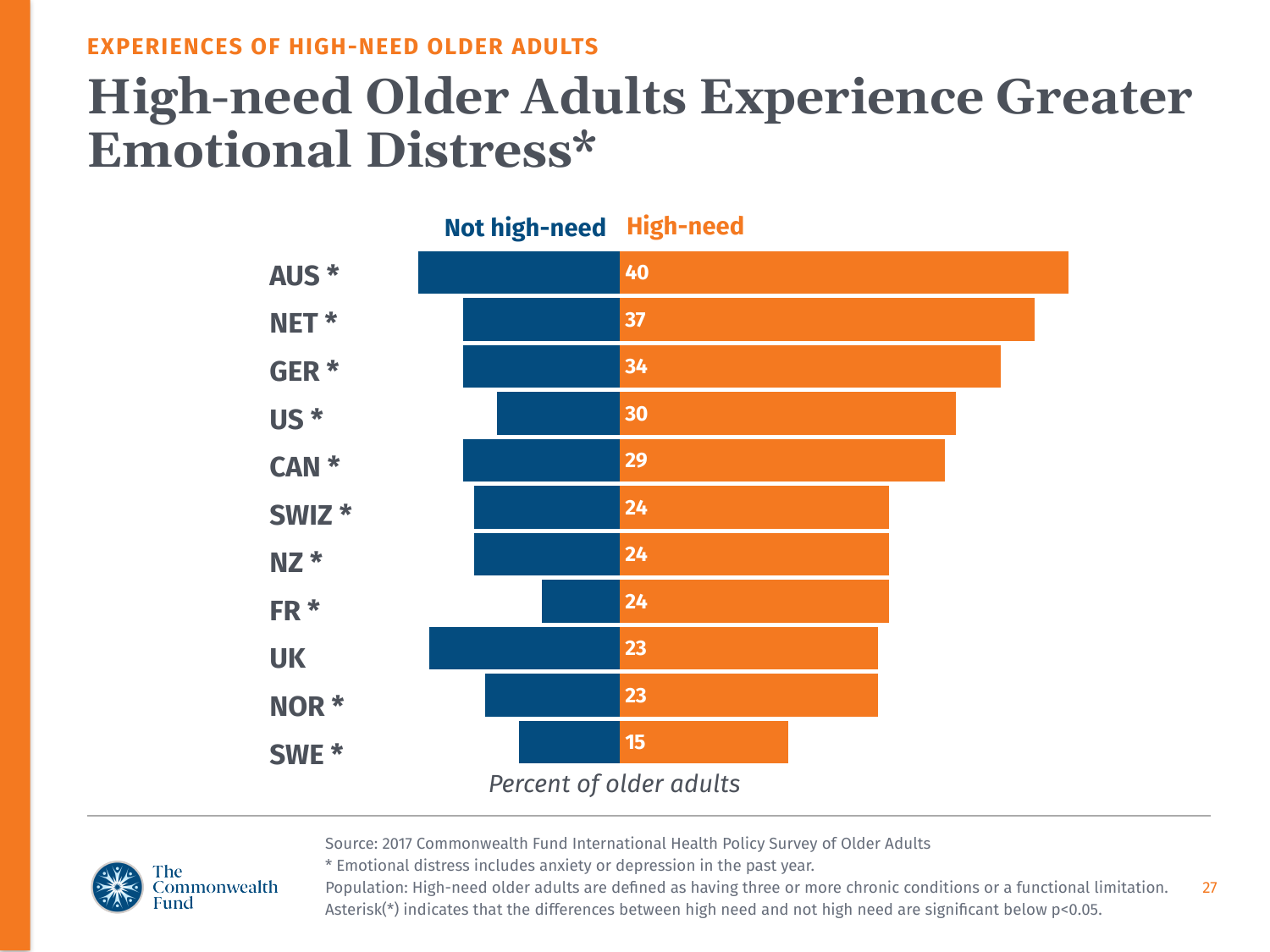

EXPERIENCES OF HIGH-NEED OLDER ADULTS
# High-need Older Adults Experience Greater Emotional Distress*
High-need
Not high-need

### Chart

| Category | Not high-need | High-need |
|---|---|---|
| SWE | -9.0 | 15.0 |
| NOR | -12.0 | 23.0 |
| UK | -17.0 | 23.0 |
| FR | -7.0 | 24.0 |
| NZ | -13.0 | 24.0 |
| SWIZ | -13.0 | 24.0 |
| CAN | -14.0 | 29.0 |
| US | -11.0 | 30.0 |
| GER | -14.0 | 34.0 |
| NET | -14.0 | 37.0 |
| AUS | -18.0 | 40.0 |
AUS *
NET *
GER *
US *
CAN *
SWIZ *
NZ *
FR *
UK
NOR *
SWE *
Percent of older adults
Source: 2017 Commonwealth Fund International Health Policy Survey of Older Adults
* Emotional distress includes anxiety or depression in the past year.
Population: High-need older adults are defined as having three or more chronic conditions or a functional limitation.
Asterisk(*) indicates that the differences between high need and not high need are significant below p<0.05.